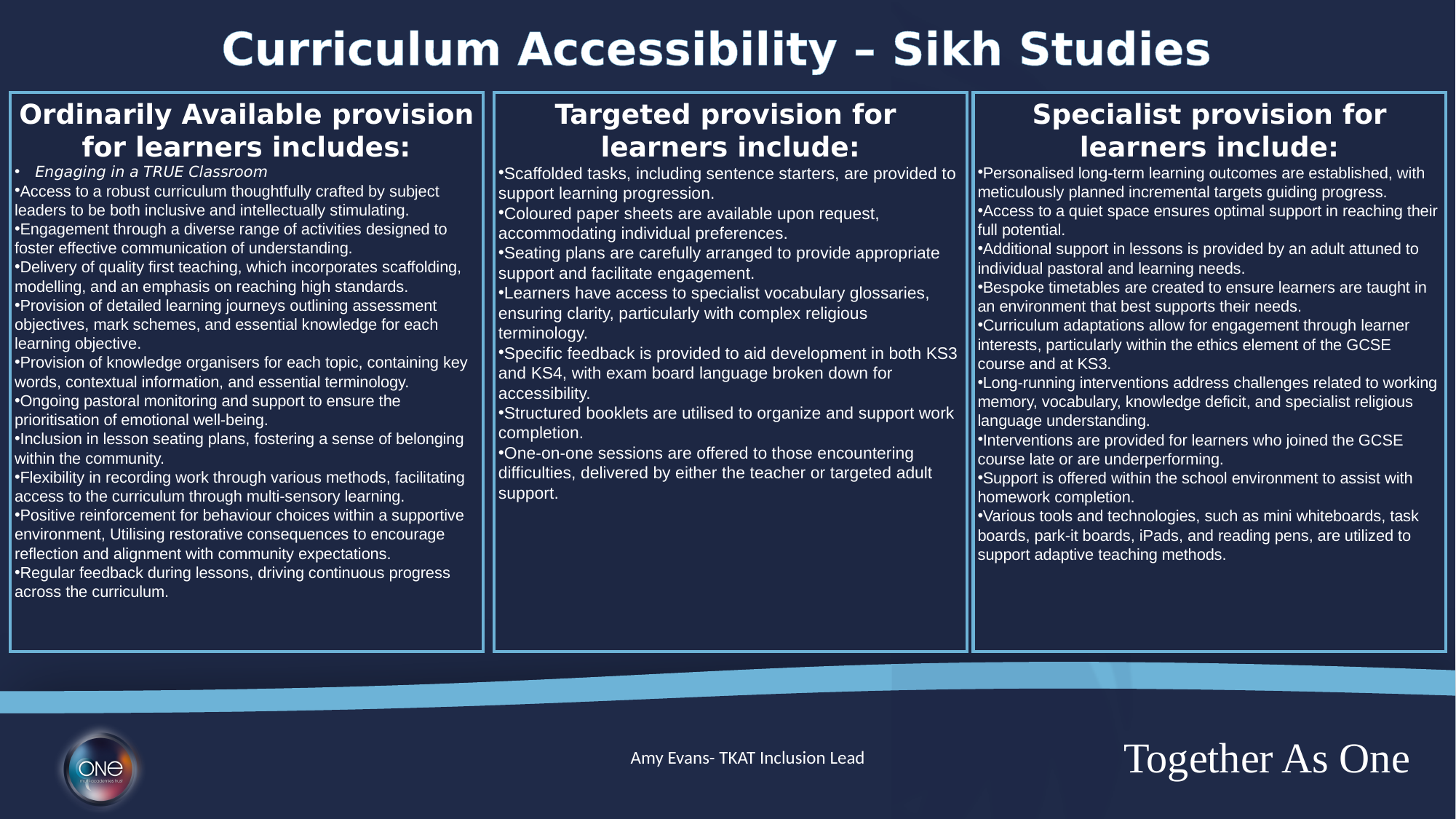

Curriculum Accessibility – Sikh Studies
Ordinarily Available provision for learners includes:
Engaging in a TRUE Classroom
Access to a robust curriculum thoughtfully crafted by subject leaders to be both inclusive and intellectually stimulating.
Engagement through a diverse range of activities designed to foster effective communication of understanding.
Delivery of quality first teaching, which incorporates scaffolding, modelling, and an emphasis on reaching high standards.
Provision of detailed learning journeys outlining assessment objectives, mark schemes, and essential knowledge for each learning objective.
Provision of knowledge organisers for each topic, containing key words, contextual information, and essential terminology.
Ongoing pastoral monitoring and support to ensure the prioritisation of emotional well-being.
Inclusion in lesson seating plans, fostering a sense of belonging within the community.
Flexibility in recording work through various methods, facilitating access to the curriculum through multi-sensory learning.
Positive reinforcement for behaviour choices within a supportive environment, Utilising restorative consequences to encourage reflection and alignment with community expectations.
Regular feedback during lessons, driving continuous progress across the curriculum.

Targeted provision for  learners include:
Scaffolded tasks, including sentence starters, are provided to support learning progression.
Coloured paper sheets are available upon request, accommodating individual preferences.
Seating plans are carefully arranged to provide appropriate support and facilitate engagement.
Learners have access to specialist vocabulary glossaries, ensuring clarity, particularly with complex religious terminology.
Specific feedback is provided to aid development in both KS3 and KS4, with exam board language broken down for accessibility.
Structured booklets are utilised to organize and support work completion.
One-on-one sessions are offered to those encountering difficulties, delivered by either the teacher or targeted adult support.

Specialist provision for learners include:
Personalised long-term learning outcomes are established, with meticulously planned incremental targets guiding progress.
Access to a quiet space ensures optimal support in reaching their full potential.
Additional support in lessons is provided by an adult attuned to individual pastoral and learning needs.
Bespoke timetables are created to ensure learners are taught in an environment that best supports their needs.
Curriculum adaptations allow for engagement through learner interests, particularly within the ethics element of the GCSE course and at KS3.
Long-running interventions address challenges related to working memory, vocabulary, knowledge deficit, and specialist religious language understanding.
Interventions are provided for learners who joined the GCSE course late or are underperforming.
Support is offered within the school environment to assist with homework completion.
Various tools and technologies, such as mini whiteboards, task boards, park-it boards, iPads, and reading pens, are utilized to support adaptive teaching methods.